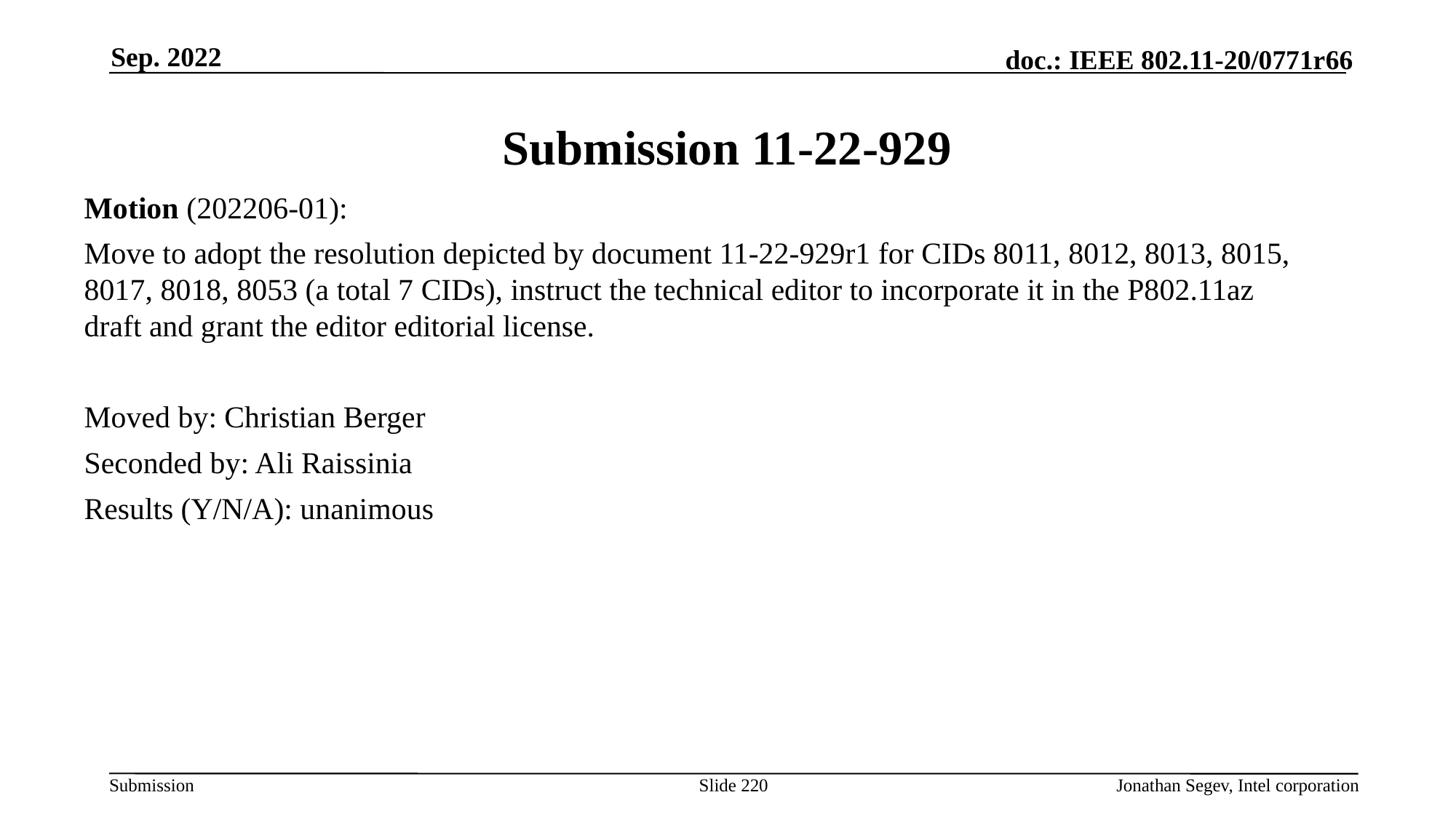

Sep. 2022
# Submission 11-22-929
Motion (202206-01):
Move to adopt the resolution depicted by document 11-22-929r1 for CIDs 8011, 8012, 8013, 8015, 8017, 8018, 8053 (a total 7 CIDs), instruct the technical editor to incorporate it in the P802.11az draft and grant the editor editorial license.

Moved by: Christian Berger
Seconded by: Ali Raissinia
Results (Y/N/A): unanimous
Slide 220
Jonathan Segev, Intel corporation